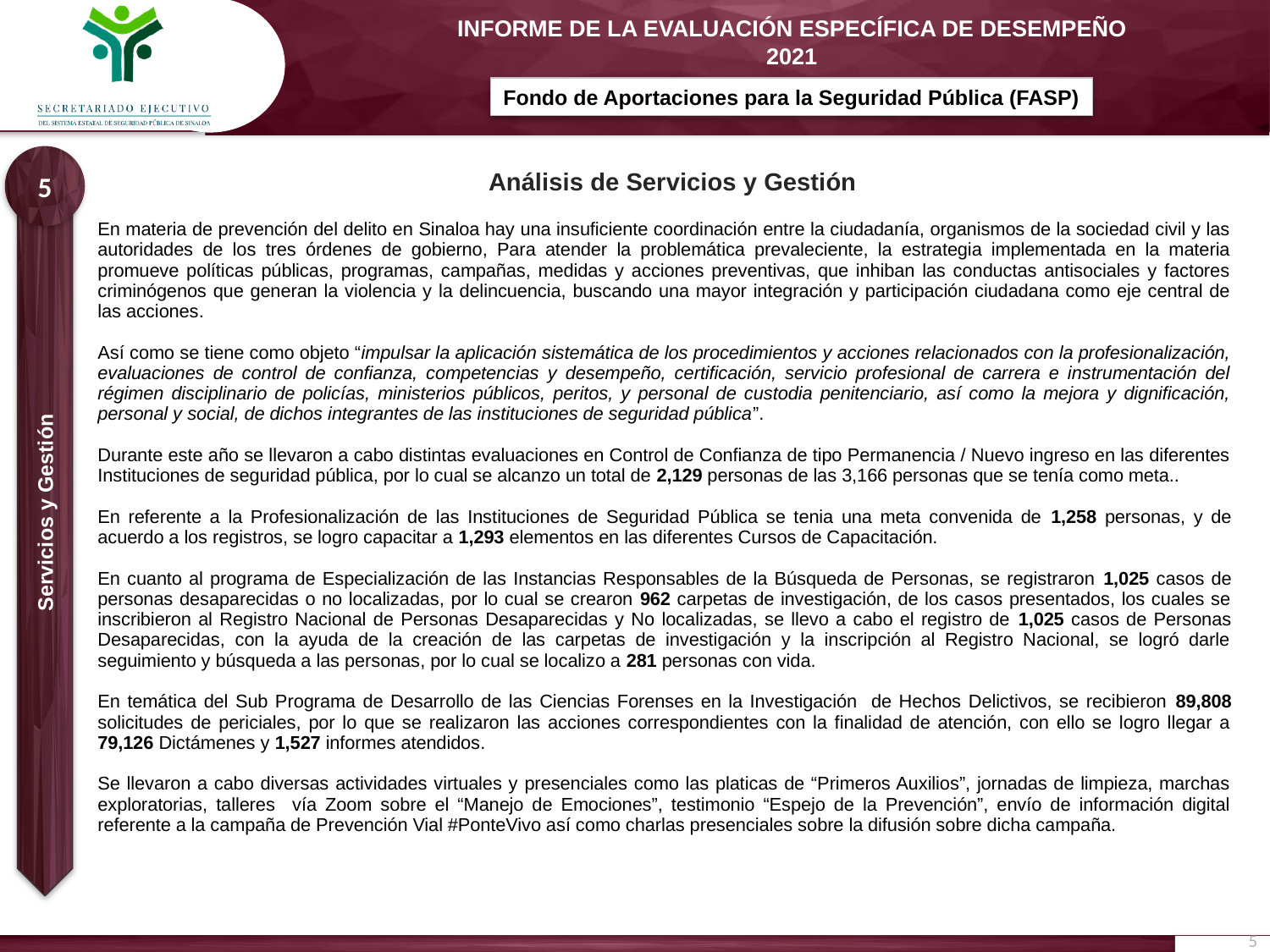

5
Análisis de Servicios y Gestión
| En materia de prevención del delito en Sinaloa hay una insuficiente coordinación entre la ciudadanía, organismos de la sociedad civil y las autoridades de los tres órdenes de gobierno, Para atender la problemática prevaleciente, la estrategia implementada en la materia promueve políticas públicas, programas, campañas, medidas y acciones preventivas, que inhiban las conductas antisociales y factores criminógenos que generan la violencia y la delincuencia, buscando una mayor integración y participación ciudadana como eje central de las acciones. Así como se tiene como objeto “impulsar la aplicación sistemática de los procedimientos y acciones relacionados con la profesionalización, evaluaciones de control de confianza, competencias y desempeño, certificación, servicio profesional de carrera e instrumentación del régimen disciplinario de policías, ministerios públicos, peritos, y personal de custodia penitenciario, así como la mejora y dignificación, personal y social, de dichos integrantes de las instituciones de seguridad pública”. Durante este año se llevaron a cabo distintas evaluaciones en Control de Confianza de tipo Permanencia / Nuevo ingreso en las diferentes Instituciones de seguridad pública, por lo cual se alcanzo un total de 2,129 personas de las 3,166 personas que se tenía como meta.. En referente a la Profesionalización de las Instituciones de Seguridad Pública se tenia una meta convenida de 1,258 personas, y de acuerdo a los registros, se logro capacitar a 1,293 elementos en las diferentes Cursos de Capacitación. En cuanto al programa de Especialización de las Instancias Responsables de la Búsqueda de Personas, se registraron 1,025 casos de personas desaparecidas o no localizadas, por lo cual se crearon 962 carpetas de investigación, de los casos presentados, los cuales se inscribieron al Registro Nacional de Personas Desaparecidas y No localizadas, se llevo a cabo el registro de 1,025 casos de Personas Desaparecidas, con la ayuda de la creación de las carpetas de investigación y la inscripción al Registro Nacional, se logró darle seguimiento y búsqueda a las personas, por lo cual se localizo a 281 personas con vida. En temática del Sub Programa de Desarrollo de las Ciencias Forenses en la Investigación de Hechos Delictivos, se recibieron 89,808 solicitudes de periciales, por lo que se realizaron las acciones correspondientes con la finalidad de atención, con ello se logro llegar a 79,126 Dictámenes y 1,527 informes atendidos. Se llevaron a cabo diversas actividades virtuales y presenciales como las platicas de “Primeros Auxilios”, jornadas de limpieza, marchas exploratorias, talleres vía Zoom sobre el “Manejo de Emociones”, testimonio “Espejo de la Prevención”, envío de información digital referente a la campaña de Prevención Vial #PonteVivo así como charlas presenciales sobre la difusión sobre dicha campaña. |
| --- |
Servicios y Gestión

5